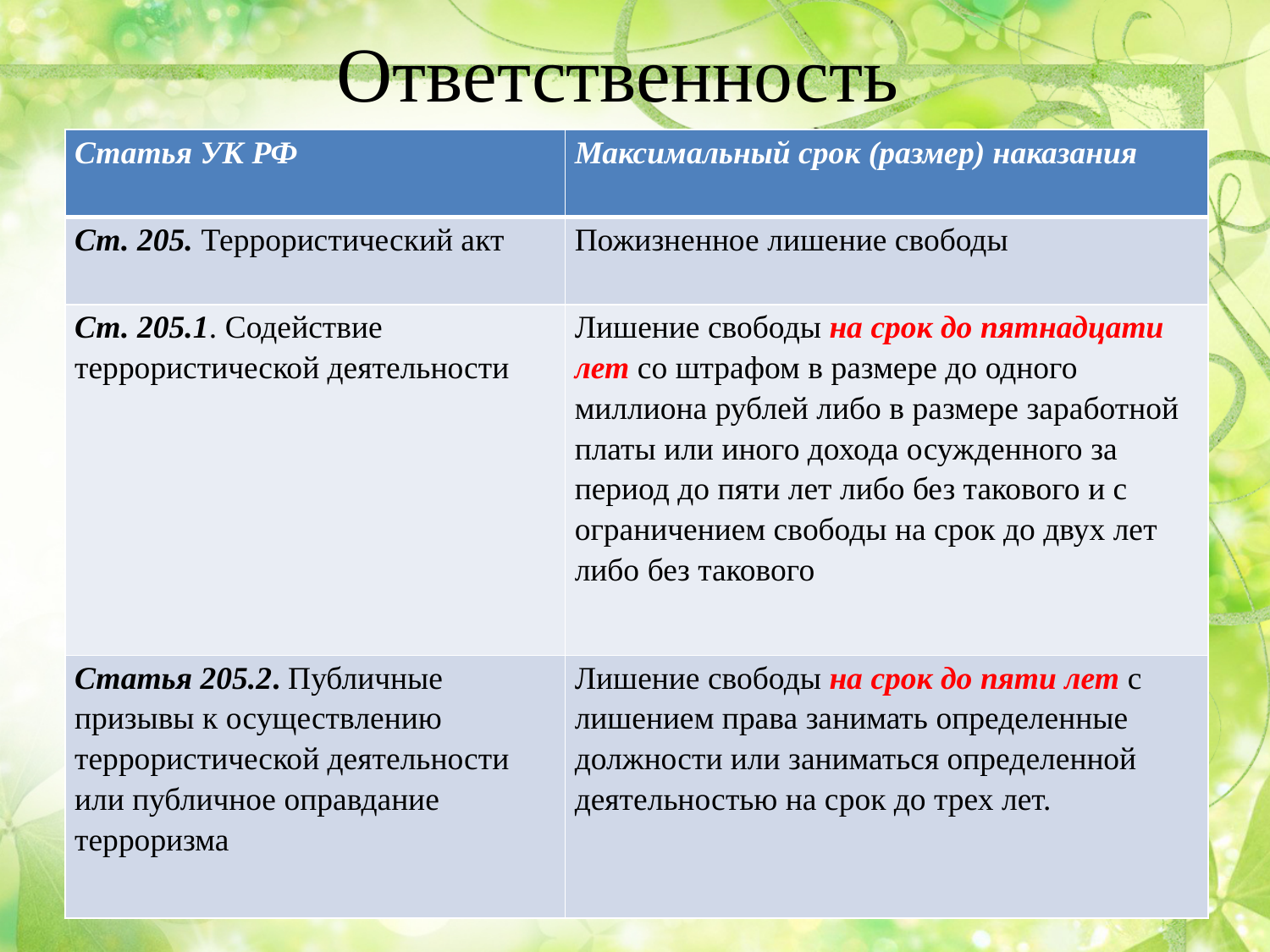

# Ответственность
| Статья УК РФ | Максимальный срок (размер) наказания |
| --- | --- |
| Ст. 205. Террористический акт | Пожизненное лишение свободы |
| Ст. 205.1. Содействие террористической деятельности | Лишение свободы на срок до пятнадцати лет со штрафом в размере до одного миллиона рублей либо в размере заработной платы или иного дохода осужденного за период до пяти лет либо без такового и с ограничением свободы на срок до двух лет либо без такового |
| Статья 205.2. Публичные призывы к осуществлению террористической деятельности или публичное оправдание терроризма | Лишение свободы на срок до пяти лет с лишением права занимать определенные должности или заниматься определенной деятельностью на срок до трех лет. |